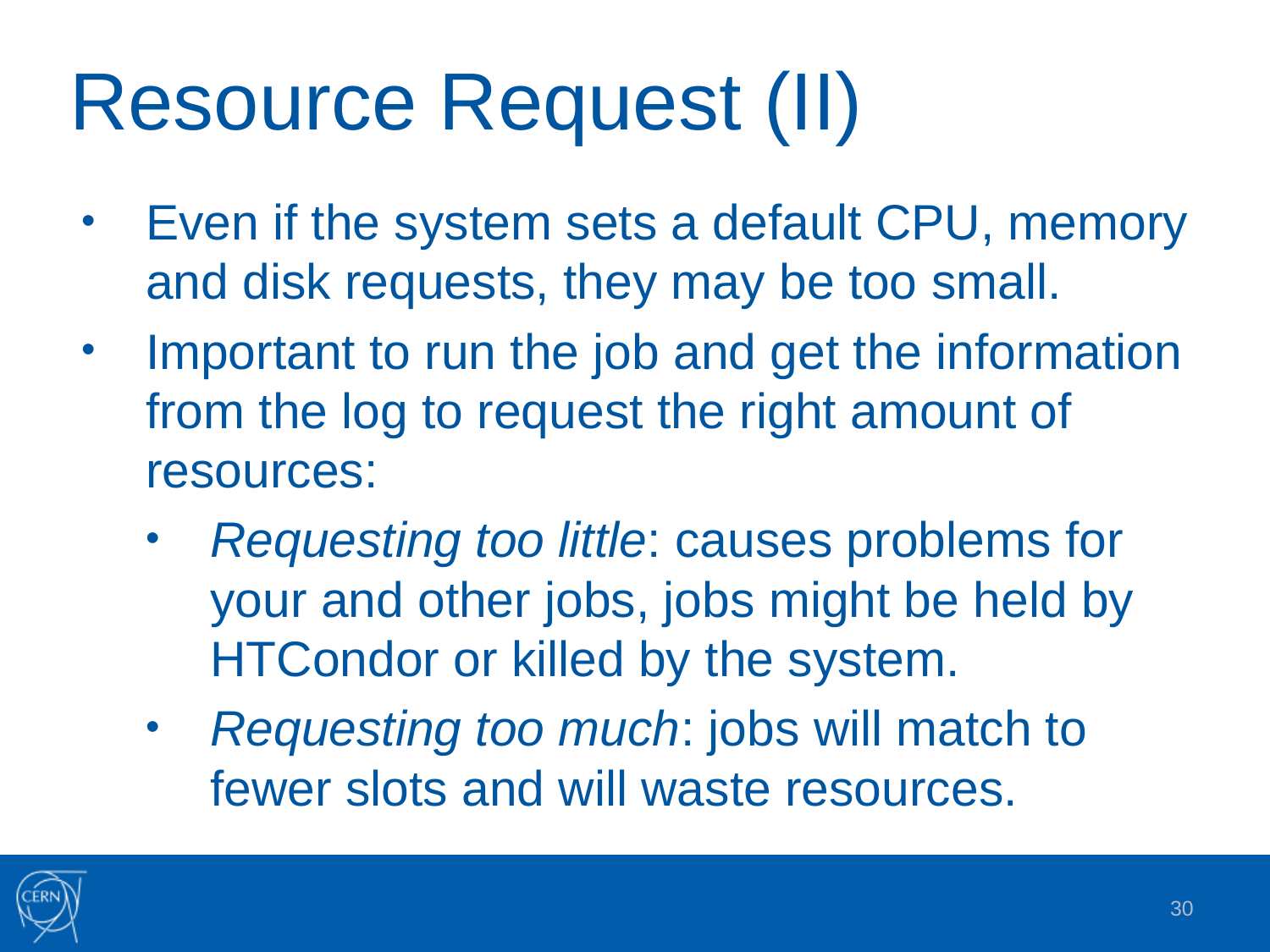

Resource Request (II)
Even if the system sets a default CPU, memory and disk requests, they may be too small.
Important to run the job and get the information from the log to request the right amount of resources:
Requesting too little: causes problems for your and other jobs, jobs might be held by HTCondor or killed by the system.
Requesting too much: jobs will match to fewer slots and will waste resources.
30